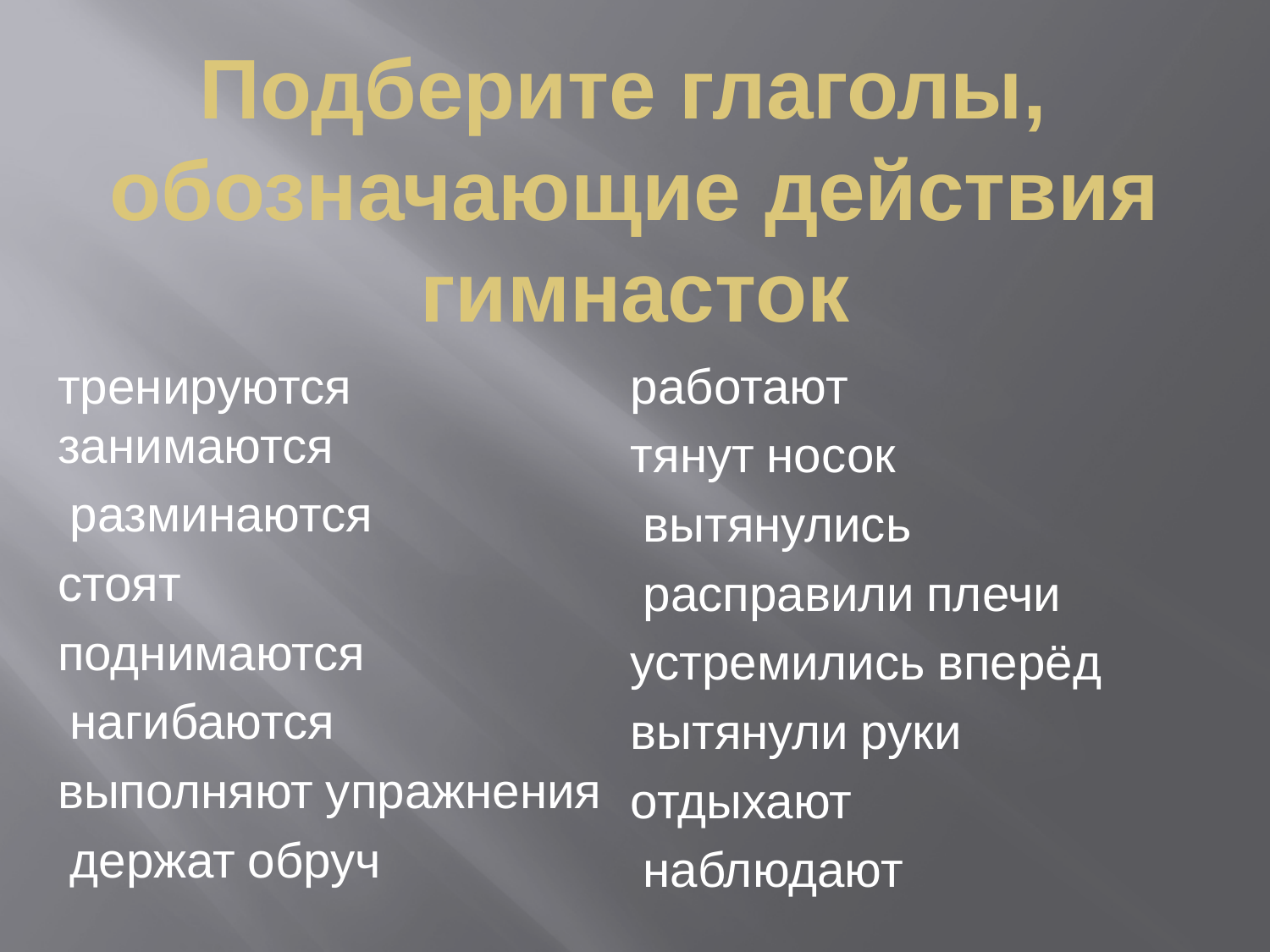

# Подберите глаголы, обозначающие действия гимнасток
тренируются                      занимаются
 разминаются
стоят
поднимаются
 нагибаются
выполняют упражнения
 держат обруч

работают
тянут носок
 вытянулись
 расправили плечи
устремились вперёд
вытянули руки
отдыхают
 наблюдают